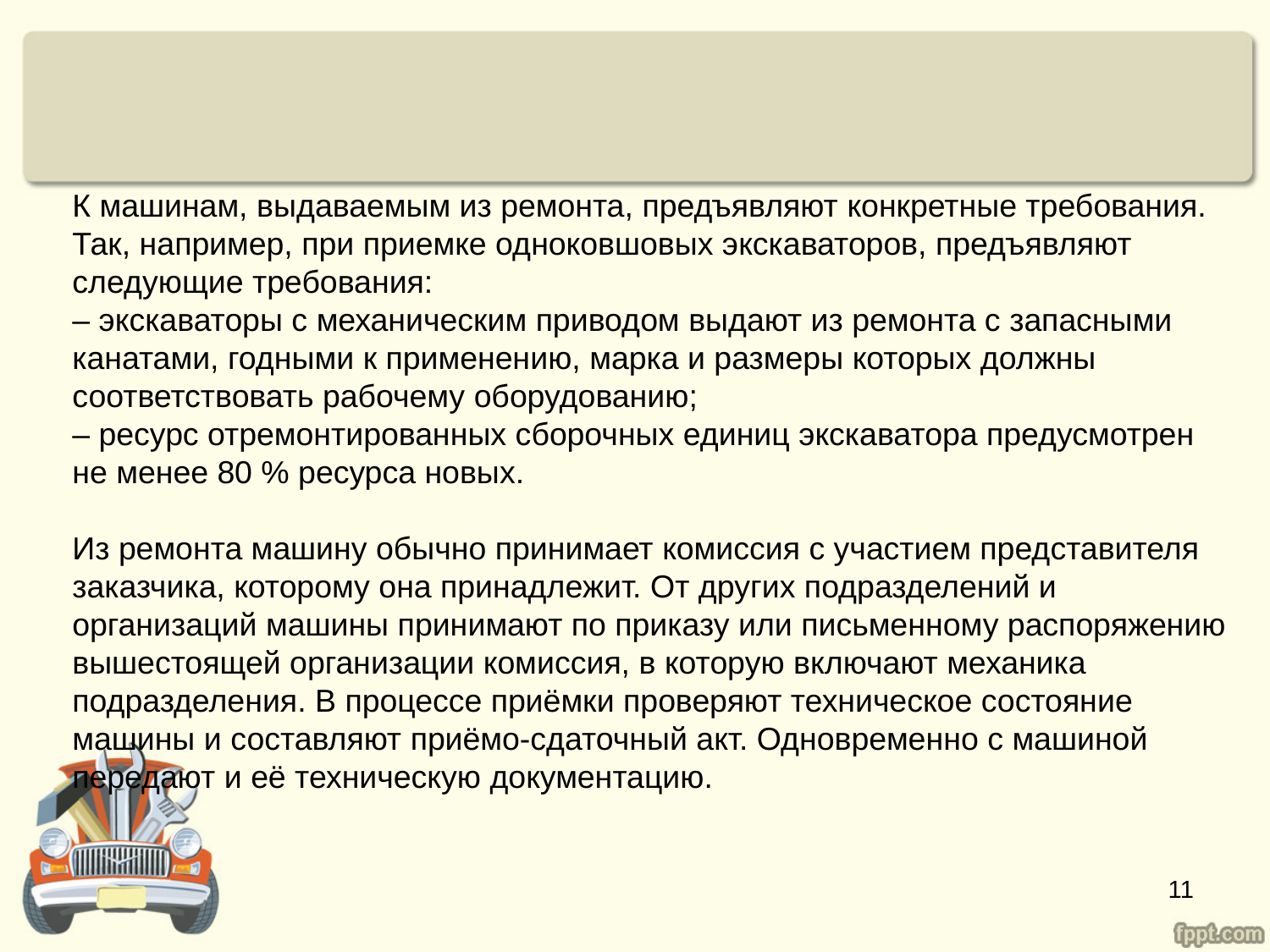

К машинам, выдаваемым из ремонта, предъявляют конкретные требования. Так, например, при приемке одноковшовых экскаваторов, предъявляют следующие требования:
– экскаваторы с механическим приводом выдают из ремонта с запасными канатами, годными к применению, марка и размеры которых должны соответствовать рабочему оборудованию;
– ресурс отремонтированных сборочных единиц экскаватора предусмотрен не менее 80 % ресурса новых.

Из ремонта машину обычно принимает комиссия с участием представителя заказчика, которому она принадлежит. От других подразделений и организаций машины принимают по приказу или письменному распоряжению вышестоящей организации комиссия, в которую включают механика подразделения. В процессе приёмки проверяют техническое состояние машины и составляют приёмо-сдаточный акт. Одновременно с машиной передают и её техническую документацию.
11